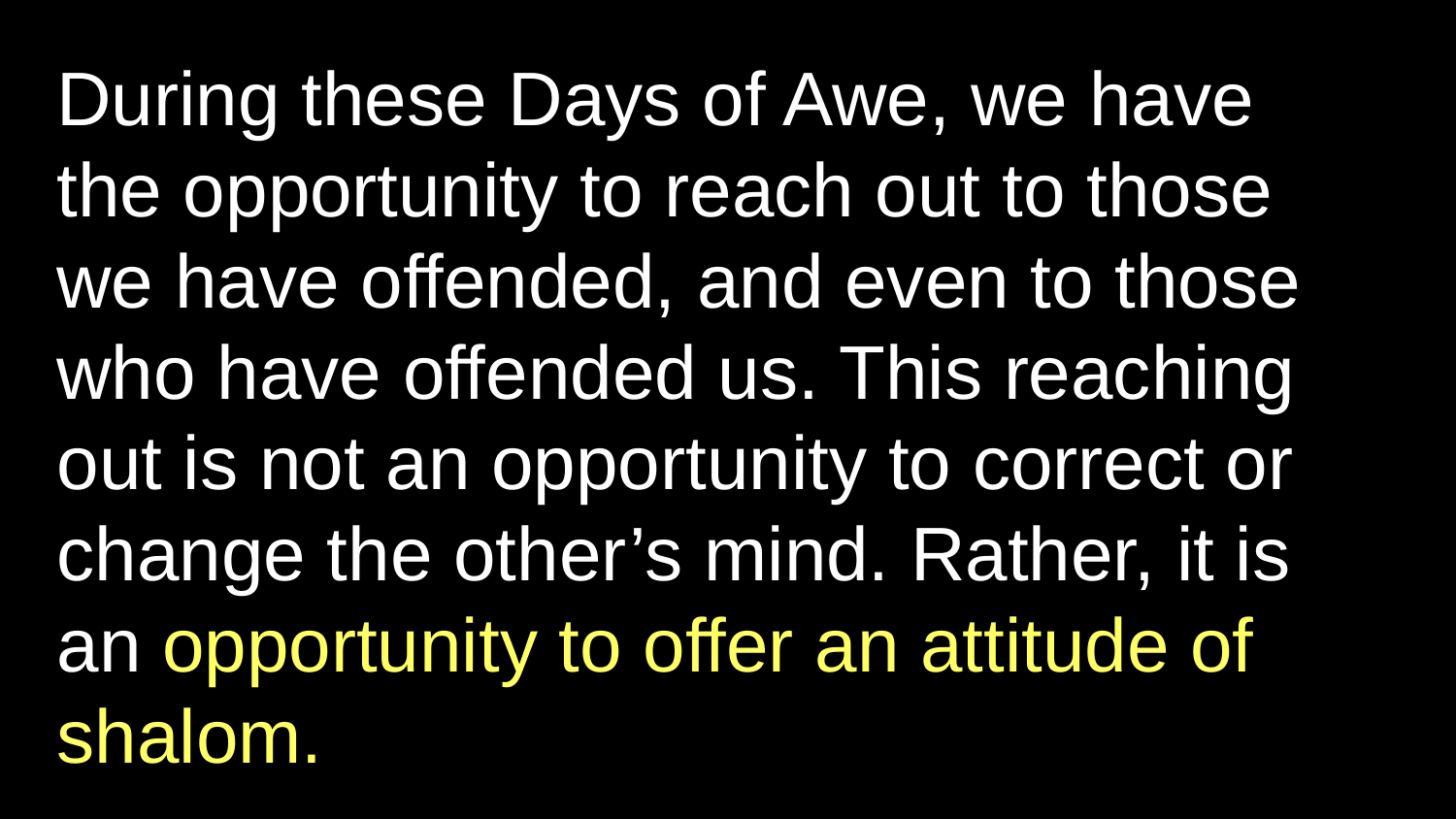

During these Days of Awe, we have the opportunity to reach out to those we have offended, and even to those who have offended us. This reaching out is not an opportunity to correct or change the other’s mind. Rather, it is an opportunity to offer an attitude of shalom.